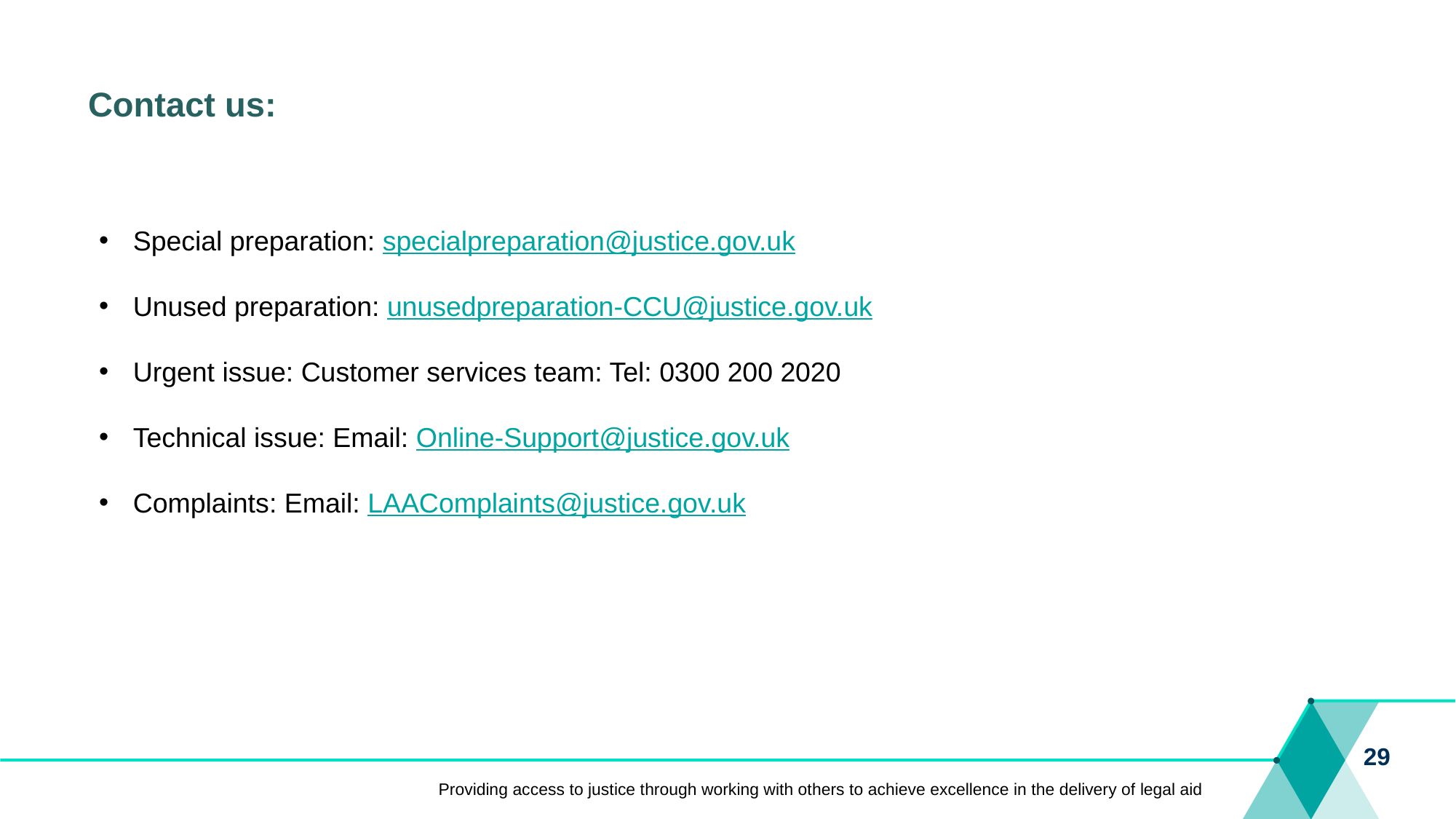

# Contact us:
Special preparation: specialpreparation@justice.gov.uk
Unused preparation: unusedpreparation-CCU@justice.gov.uk
Urgent issue: Customer services team: Tel: 0300 200 2020
Technical issue: Email: Online-Support@justice.gov.uk
Complaints: Email: LAAComplaints@justice.gov.uk
29
Providing access to justice through working with others to achieve excellence in the delivery of legal aid